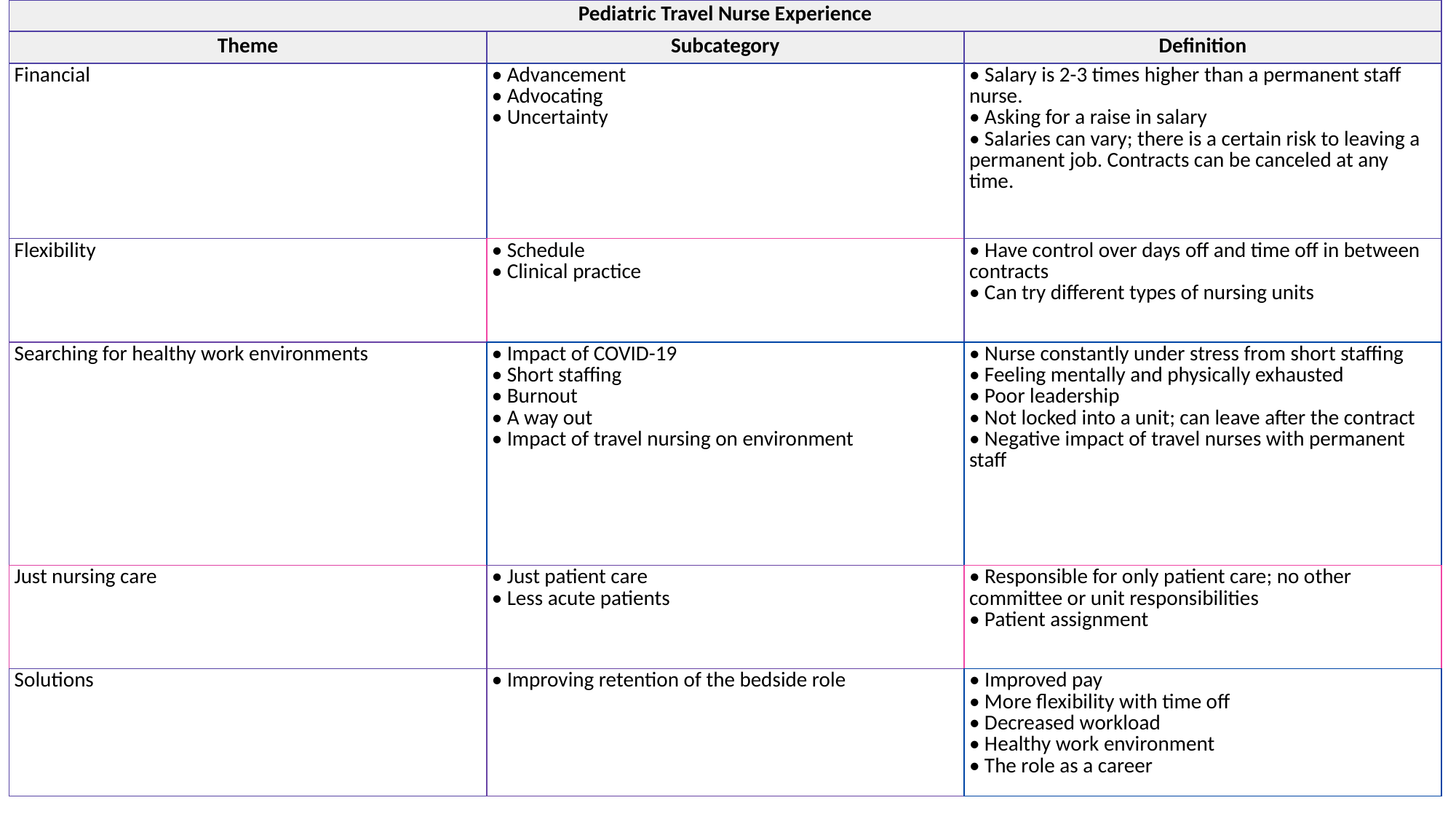

| Pediatric Travel Nurse Experience |  |  |
| --- | --- | --- |
| Theme | Subcategory | Definition |
| Financial | • Advancement • Advocating • Uncertainty | • Salary is 2-3 times higher than a permanent staff nurse. • Asking for a raise in salary • Salaries can vary; there is a certain risk to leaving a permanent job. Contracts can be canceled at any time. |
| Flexibility | • Schedule • Clinical practice | • Have control over days off and time off in between contracts • Can try different types of nursing units |
| Searching for healthy work environments | • Impact of COVID-19 • Short staffing • Burnout • A way out • Impact of travel nursing on environment | • Nurse constantly under stress from short staffing • Feeling mentally and physically exhausted • Poor leadership • Not locked into a unit; can leave after the contract • Negative impact of travel nurses with permanent staff |
| Just nursing care | • Just patient care • Less acute patients | • Responsible for only patient care; no other committee or unit responsibilities • Patient assignment |
| Solutions | • Improving retention of the bedside role | • Improved pay • More flexibility with time off • Decreased workload • Healthy work environment • The role as a career |
#